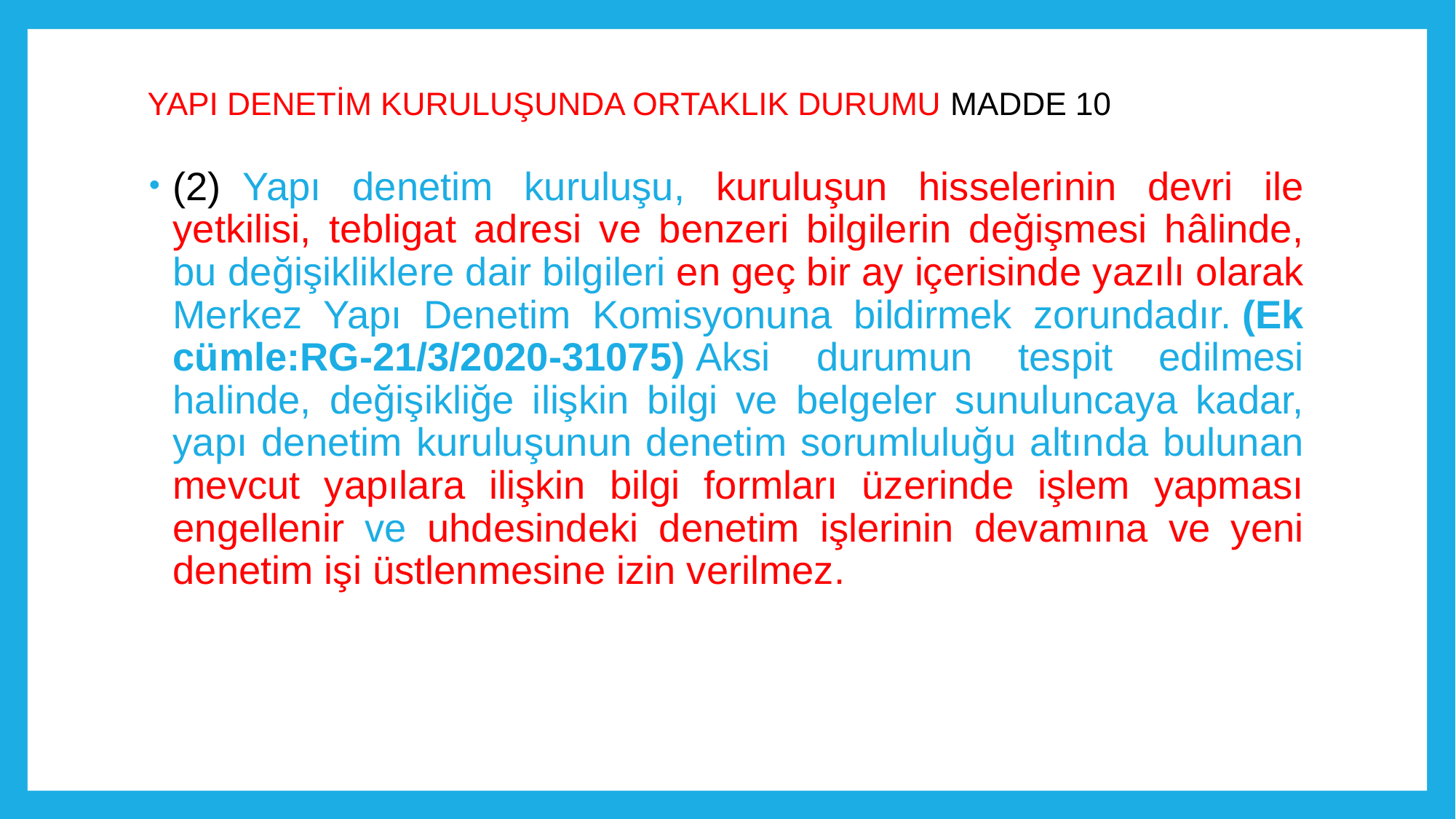

# YAPI DENETİM KURULUŞUNDA ORTAKLIK DURUMU MADDE 10
(2)  Yapı denetim kuruluşu, kuruluşun hisselerinin devri ile yetkilisi, tebligat adresi ve benzeri bilgilerin değişmesi hâlinde, bu değişikliklere dair bilgileri en geç bir ay içerisinde yazılı olarak Merkez Yapı Denetim Komisyonuna bildirmek zorundadır. (Ek cümle:RG-21/3/2020-31075) Aksi durumun tespit edilmesi halinde, değişikliğe ilişkin bilgi ve belgeler sunuluncaya kadar, yapı denetim kuruluşunun denetim sorumluluğu altında bulunan mevcut yapılara ilişkin bilgi formları üzerinde işlem yapması engellenir ve uhdesindeki denetim işlerinin devamına ve yeni denetim işi üstlenmesine izin verilmez.